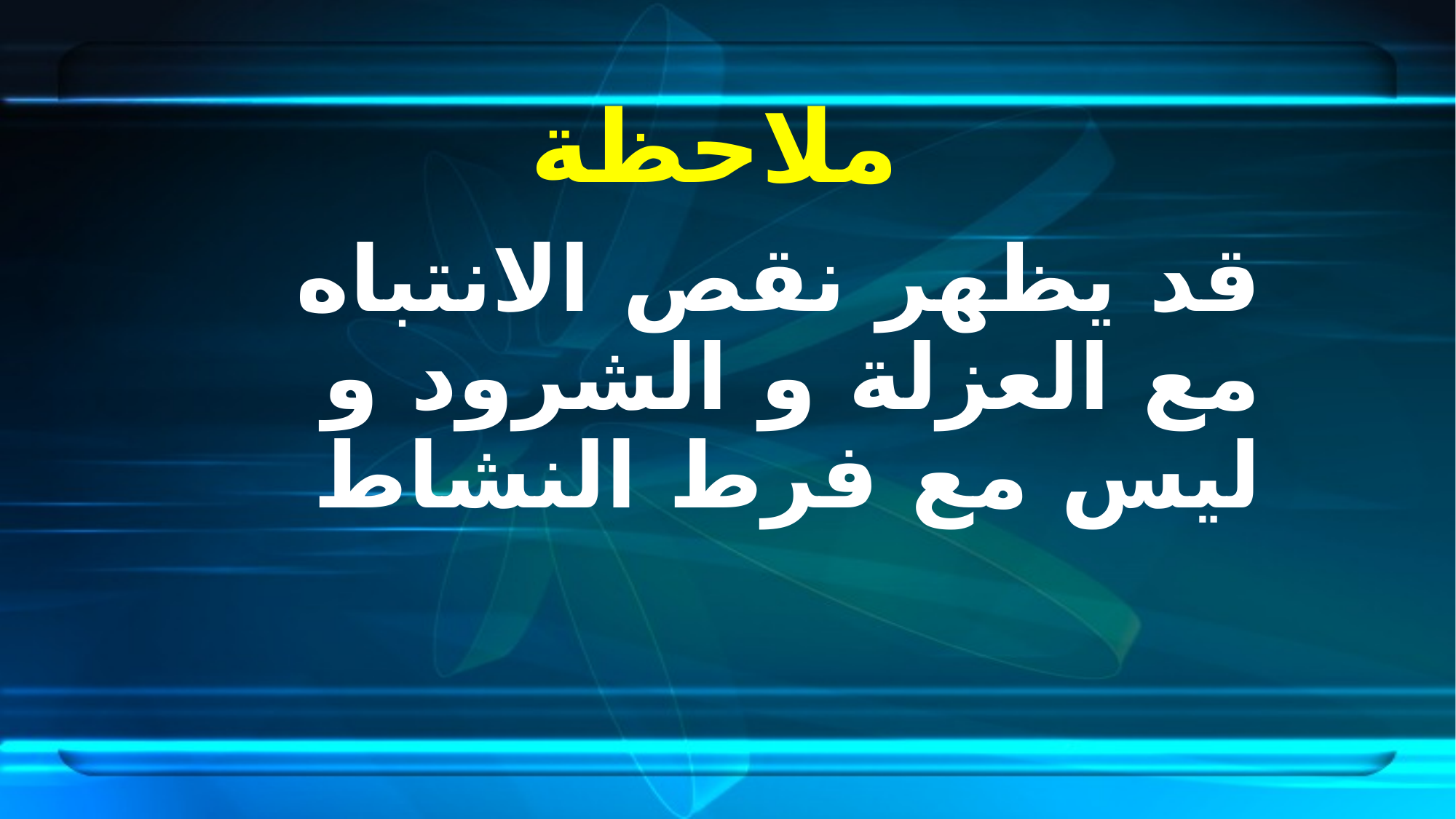

# ملاحظة
قد يظهر نقص الانتباه مع العزلة و الشرود و ليس مع فرط النشاط